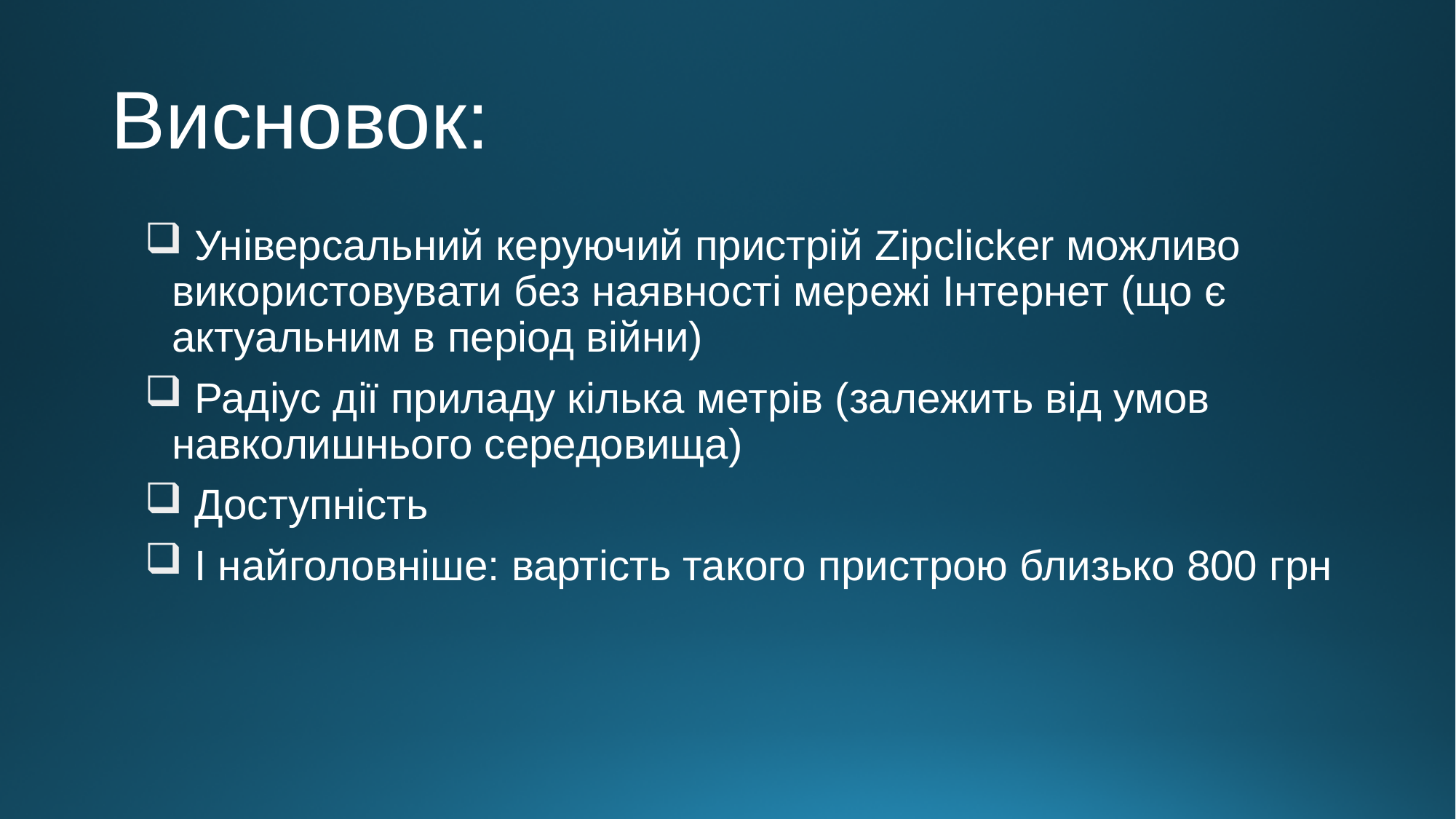

# Висновок:
 Універсальний керуючий пристрій Zipclicker можливо використовувати без наявності мережі Інтернет (що є актуальним в період війни)
 Радіус дії приладу кілька метрів (залежить від умов навколишнього середовища)
 Доступність
 І найголовніше: вартість такого пристрою близько 800 грн